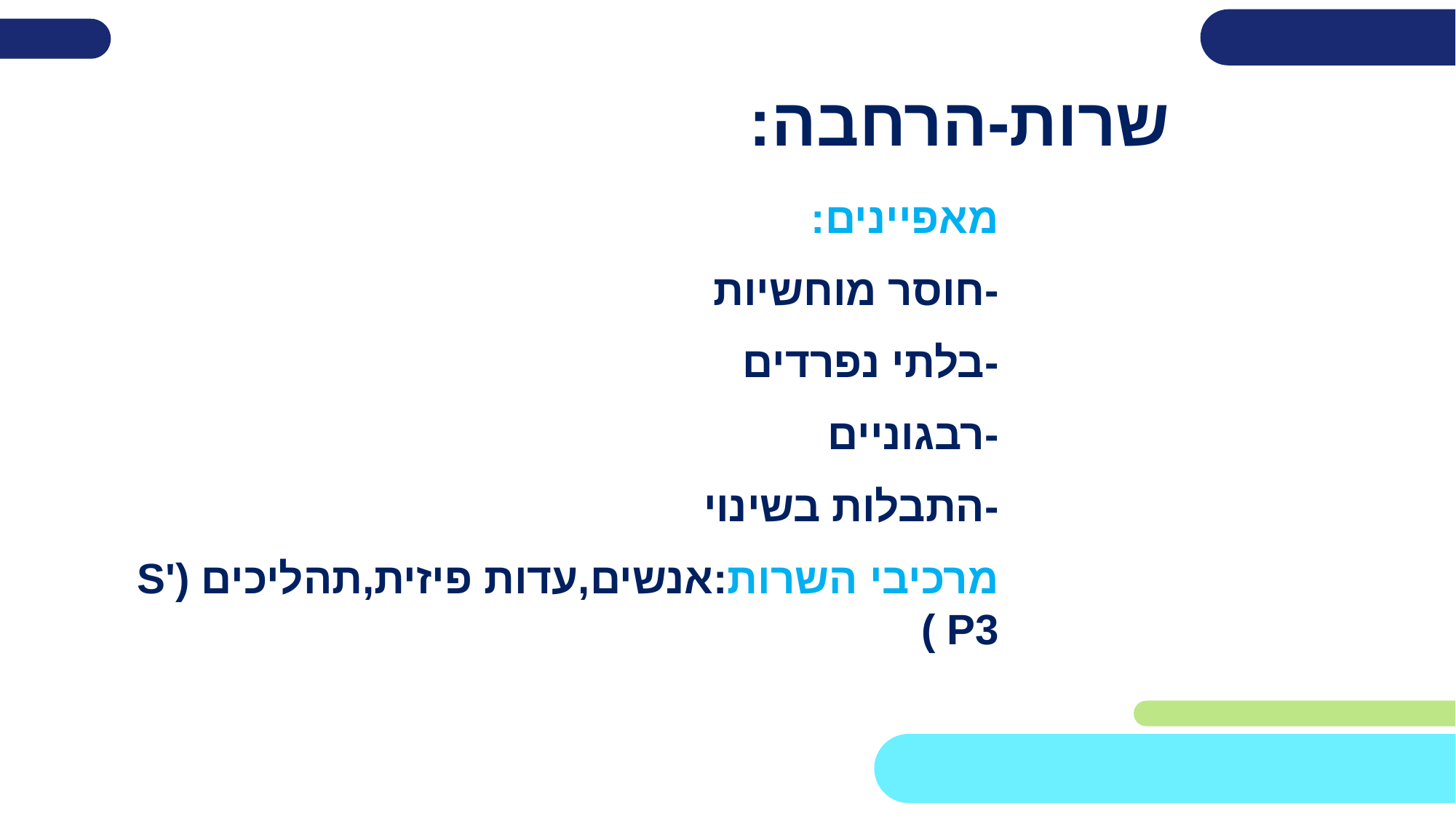

שרות-הרחבה:
מאפיינים:
-חוסר מוחשיות
-בלתי נפרדים
-רבגוניים
-התבלות בשינוי
מרכיבי השרות:אנשים,עדות פיזית,תהליכים (S' P3 )